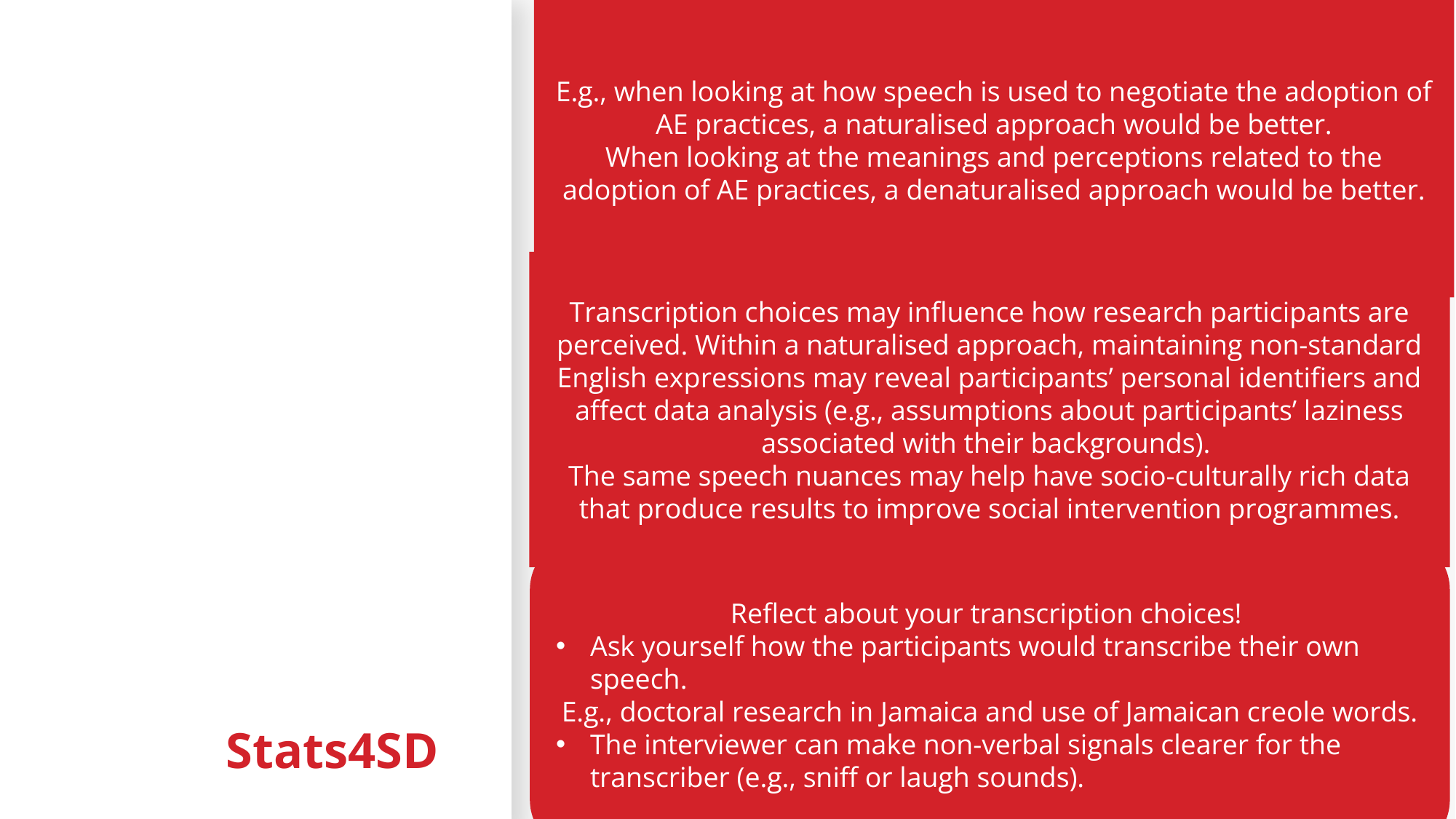

E.g., when looking at how speech is used to negotiate the adoption of AE practices, a naturalised approach would be better.
When looking at the meanings and perceptions related to the adoption of AE practices, a denaturalised approach would be better.
#
Transcription choices may influence how research participants are perceived. Within a naturalised approach, maintaining non-standard English expressions may reveal participants’ personal identifiers and affect data analysis (e.g., assumptions about participants’ laziness associated with their backgrounds).
The same speech nuances may help have socio-culturally rich data that produce results to improve social intervention programmes.
Reflect about your transcription choices!
Ask yourself how the participants would transcribe their own speech.
E.g., doctoral research in Jamaica and use of Jamaican creole words.
The interviewer can make non-verbal signals clearer for the transcriber (e.g., sniff or laugh sounds).
8